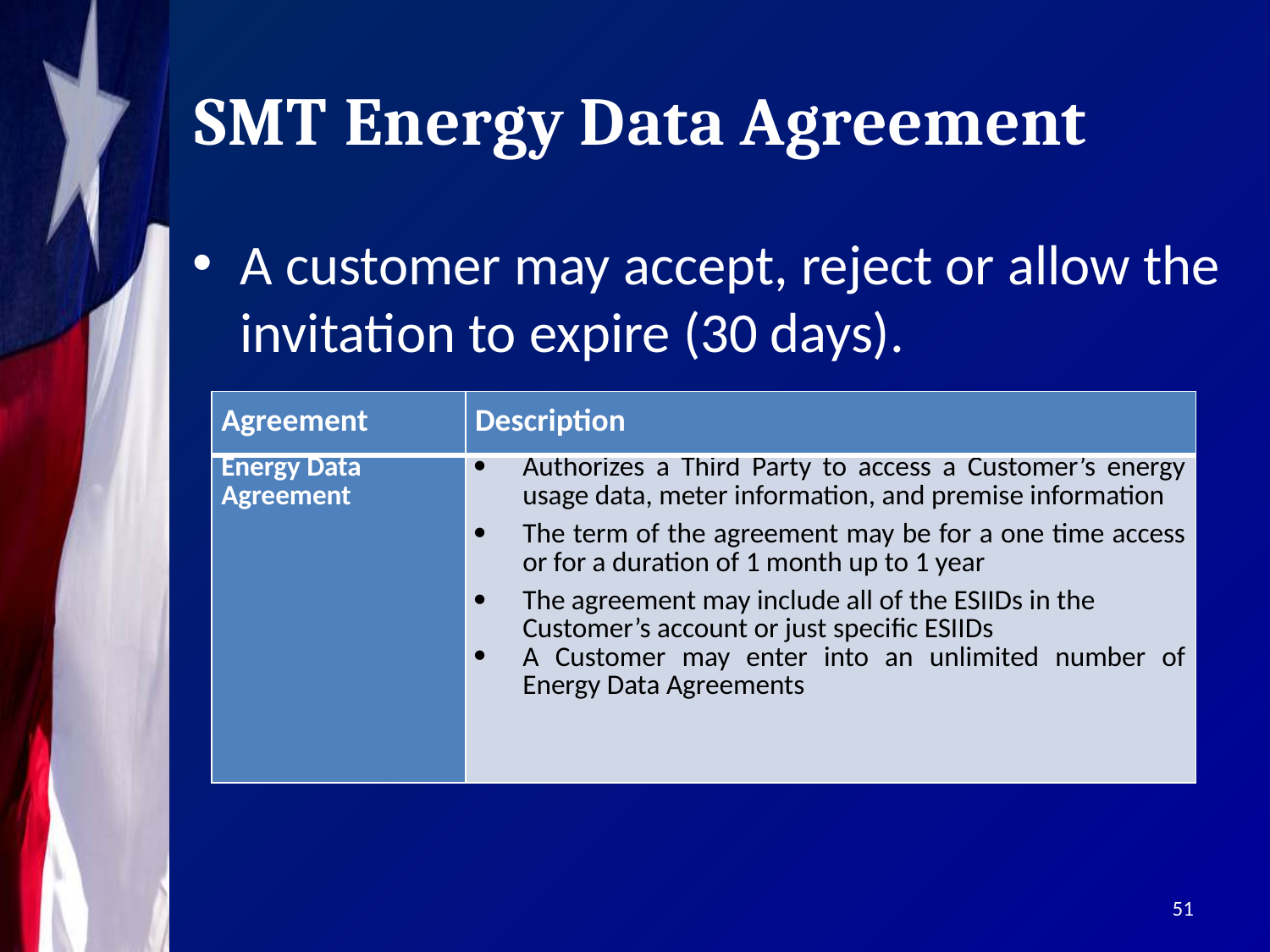

# SMT Energy Data Agreement
A customer may accept, reject or allow the invitation to expire (30 days).

| Agreement | Description |
| --- | --- |
| Energy Data Agreement | Authorizes a Third Party to access a Customer’s energy usage data, meter information, and premise information The term of the agreement may be for a one time access or for a duration of 1 month up to 1 year The agreement may include all of the ESIIDs in the Customer’s account or just specific ESIIDs A Customer may enter into an unlimited number of Energy Data Agreements |
51